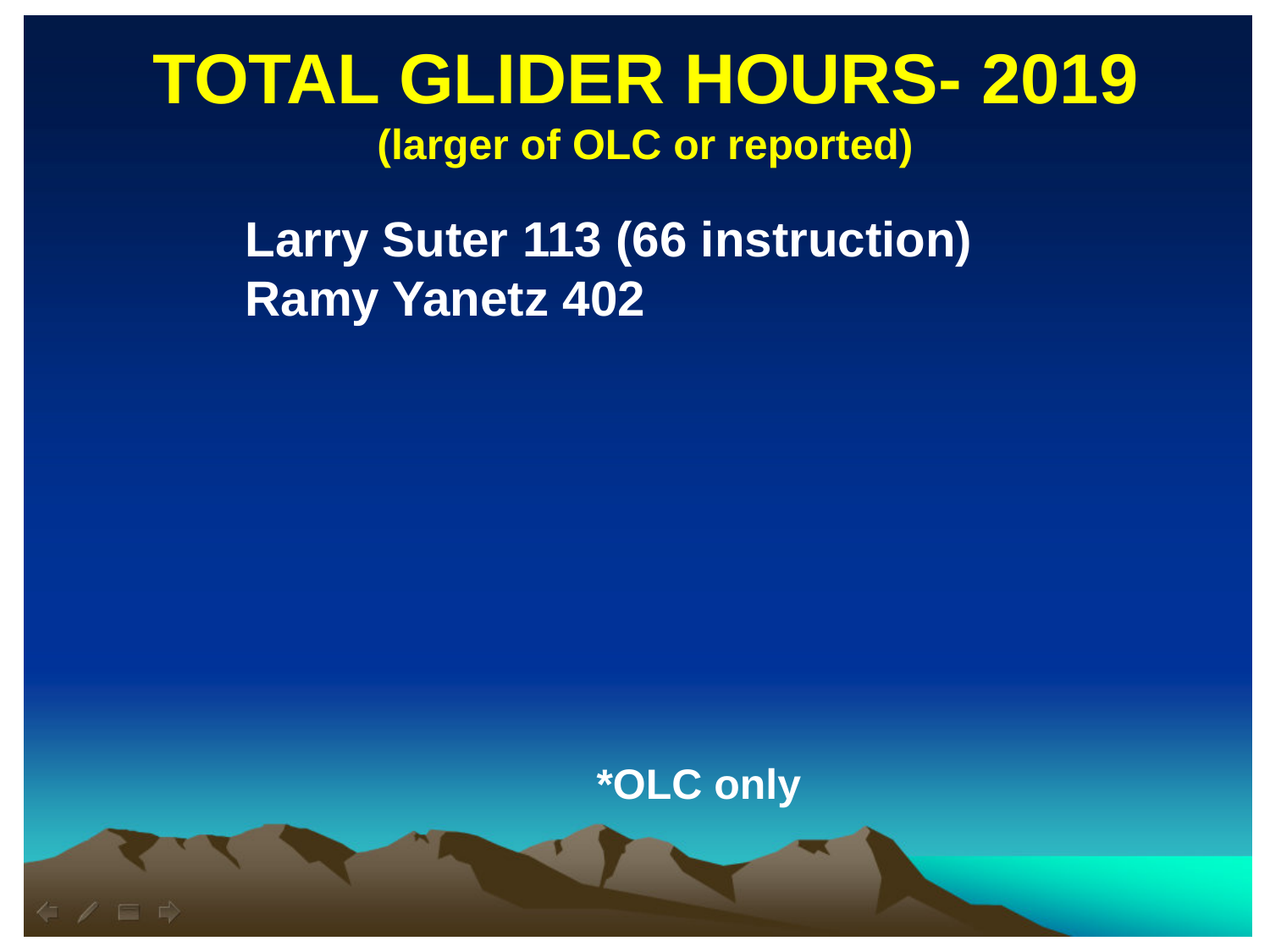

TOTAL GLIDER HOURS- 2019
(larger of OLC or reported)
Larry Suter 113 (66 instruction)
Ramy Yanetz 402
*OLC only